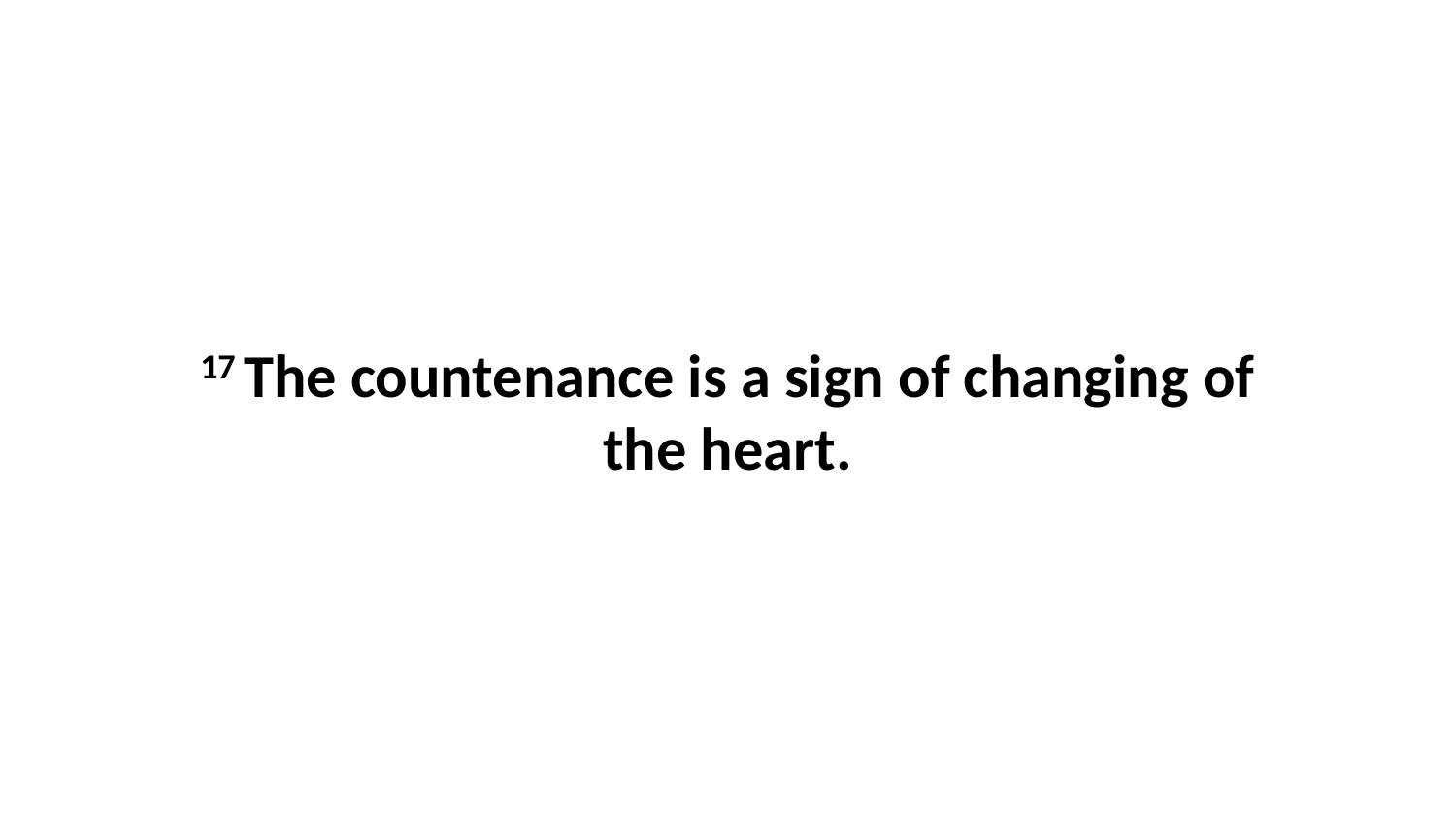

17 The countenance is a sign of changing of the heart.